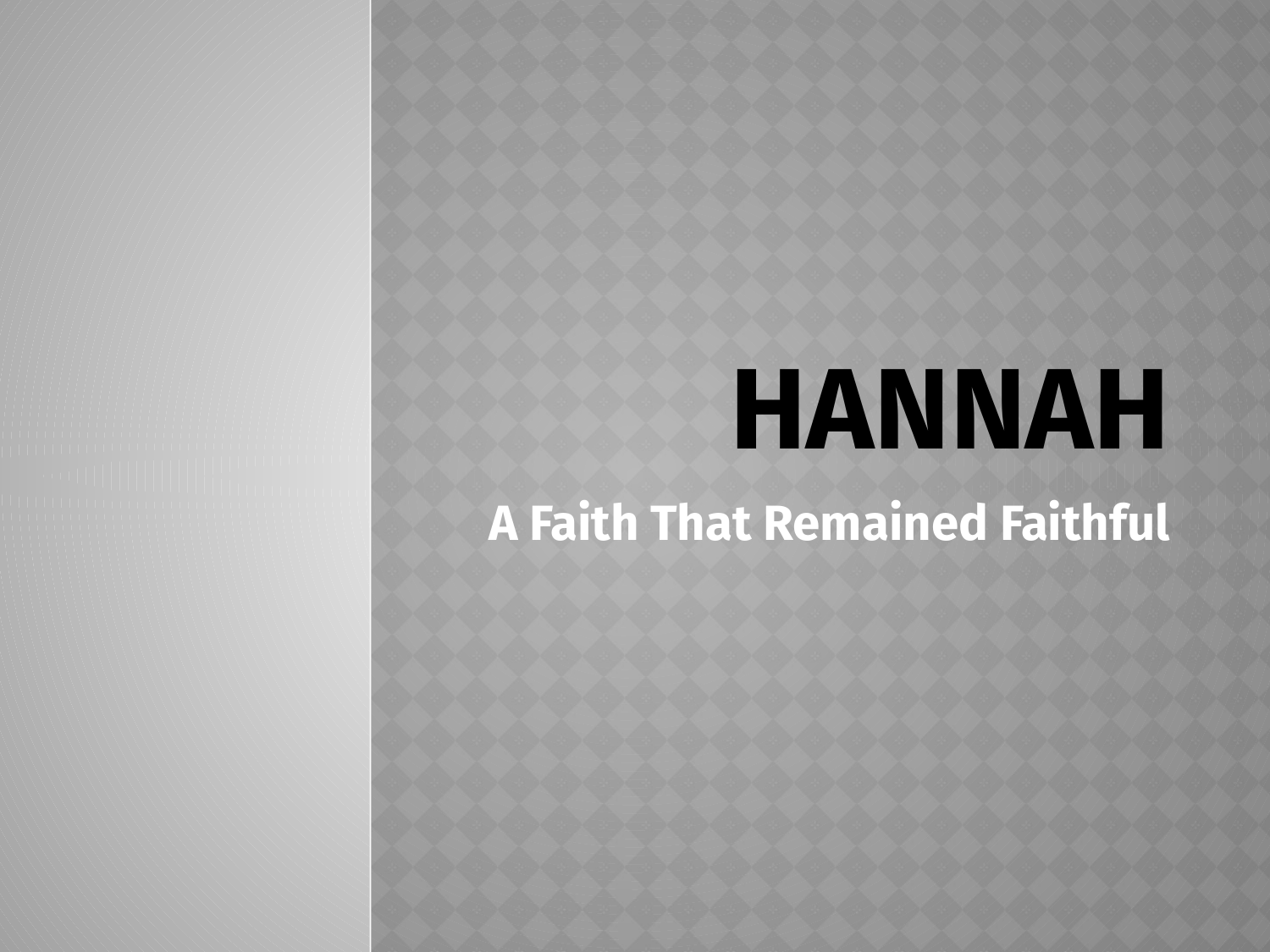

# Hannah
A Faith That Remained Faithful